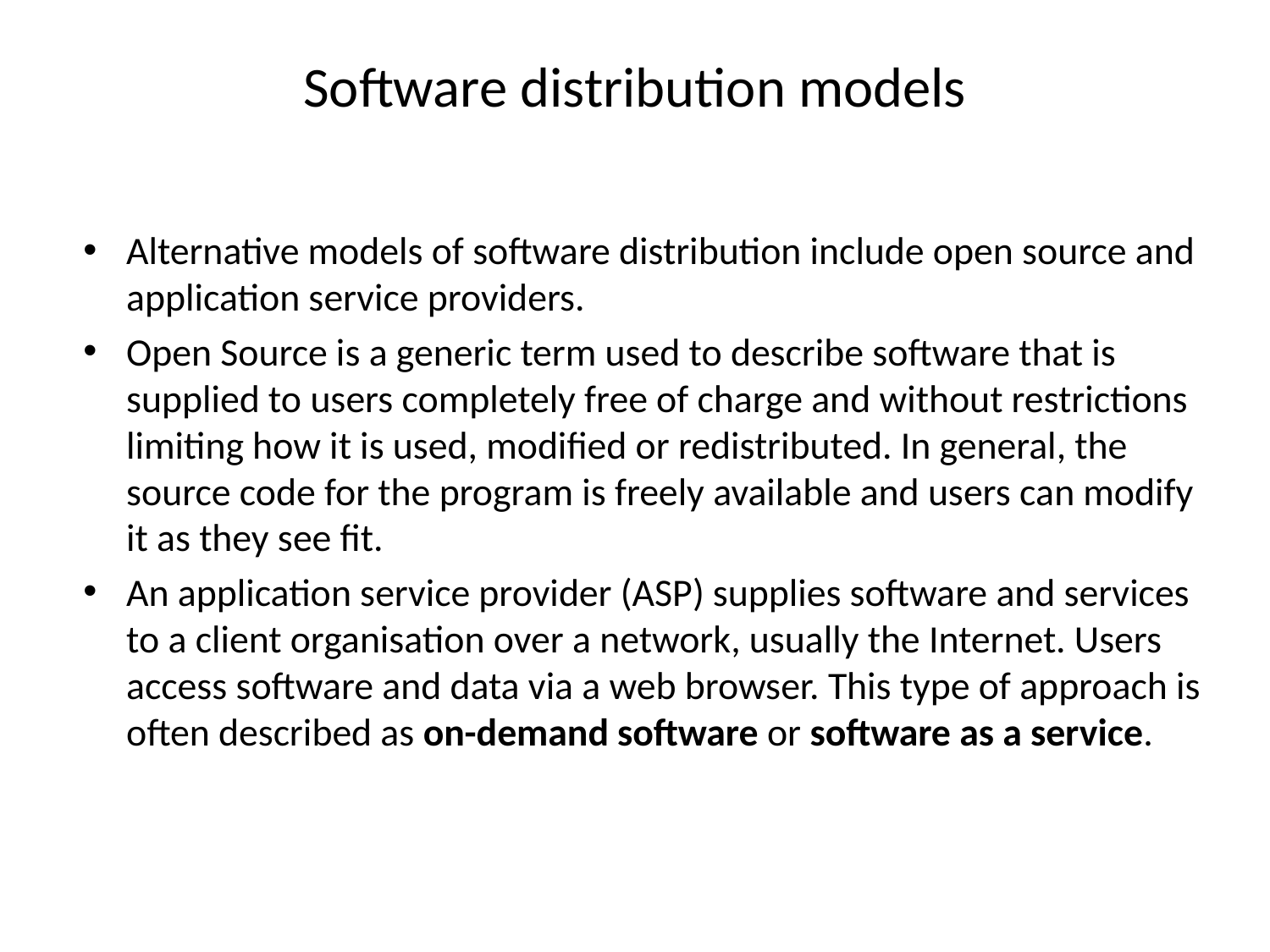

# Software distribution models
Alternative models of software distribution include open source and application service providers.
Open Source is a generic term used to describe software that is supplied to users completely free of charge and without restrictions limiting how it is used, modified or redistributed. In general, the source code for the program is freely available and users can modify it as they see fit.
An application service provider (ASP) supplies software and services to a client organisation over a network, usually the Internet. Users access software and data via a web browser. This type of approach is often described as on-demand software or software as a service.